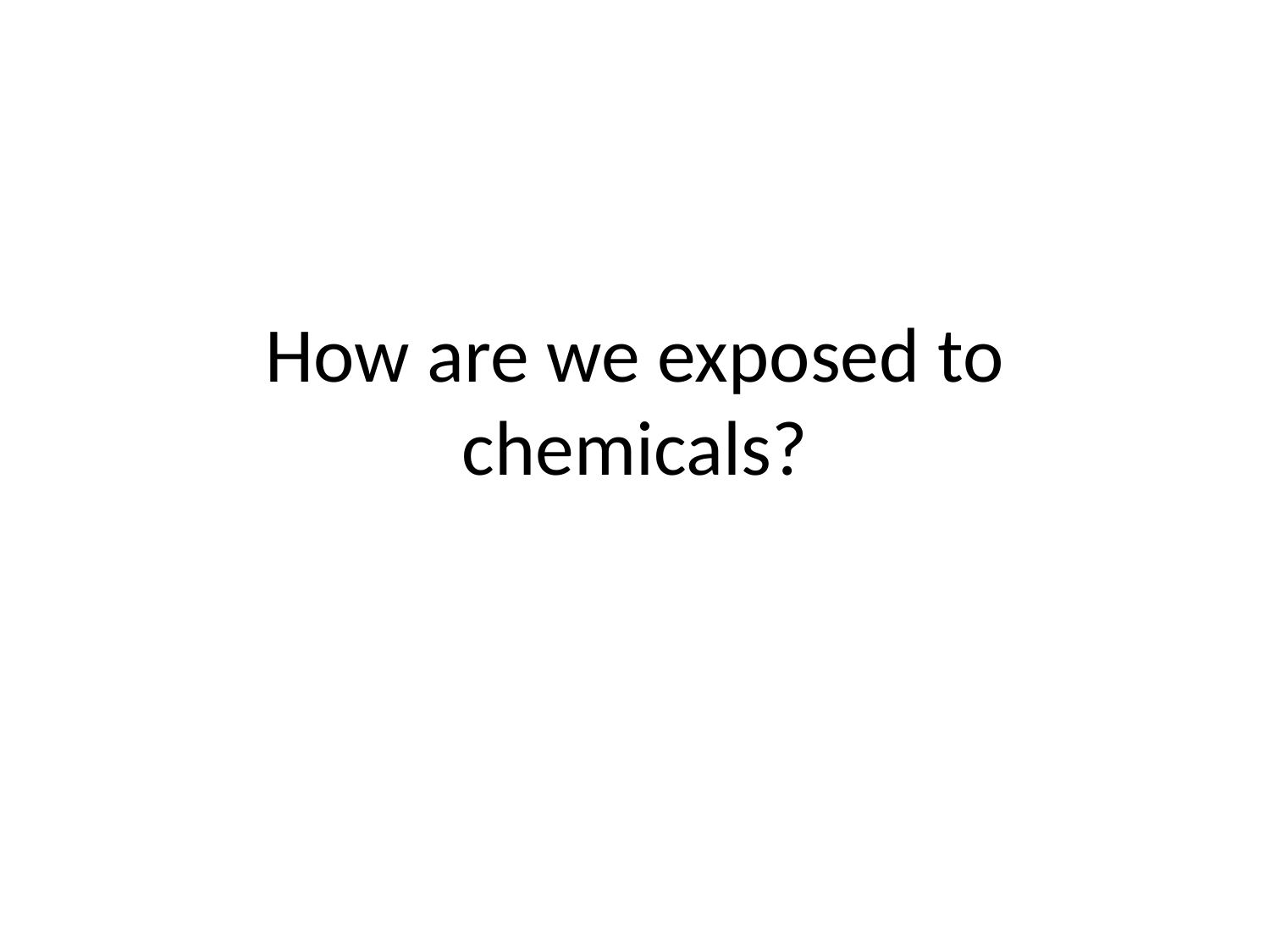

# How are we exposed to chemicals?